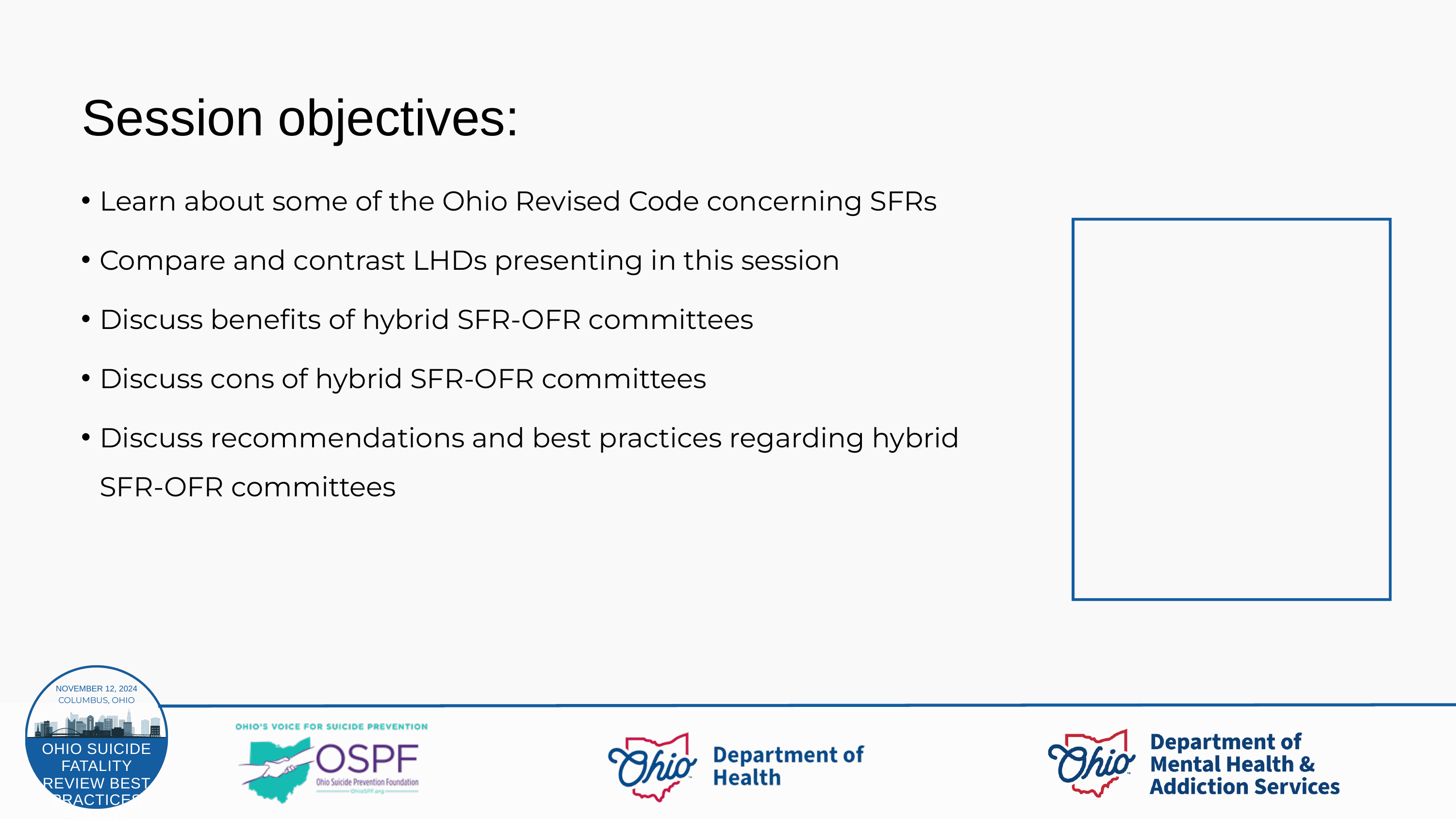

Session objectives:
Learn about some of the Ohio Revised Code concerning SFRs
Compare and contrast LHDs presenting in this session
Discuss benefits of hybrid SFR-OFR committees
Discuss cons of hybrid SFR-OFR committees
Discuss recommendations and best practices regarding hybrid SFR-OFR committees

NOVEMBER 12, 2024
COLUMBUS, OHIO

OHIO SUICIDE FATALITY REVIEW BEST PRACTICES SUMMIT